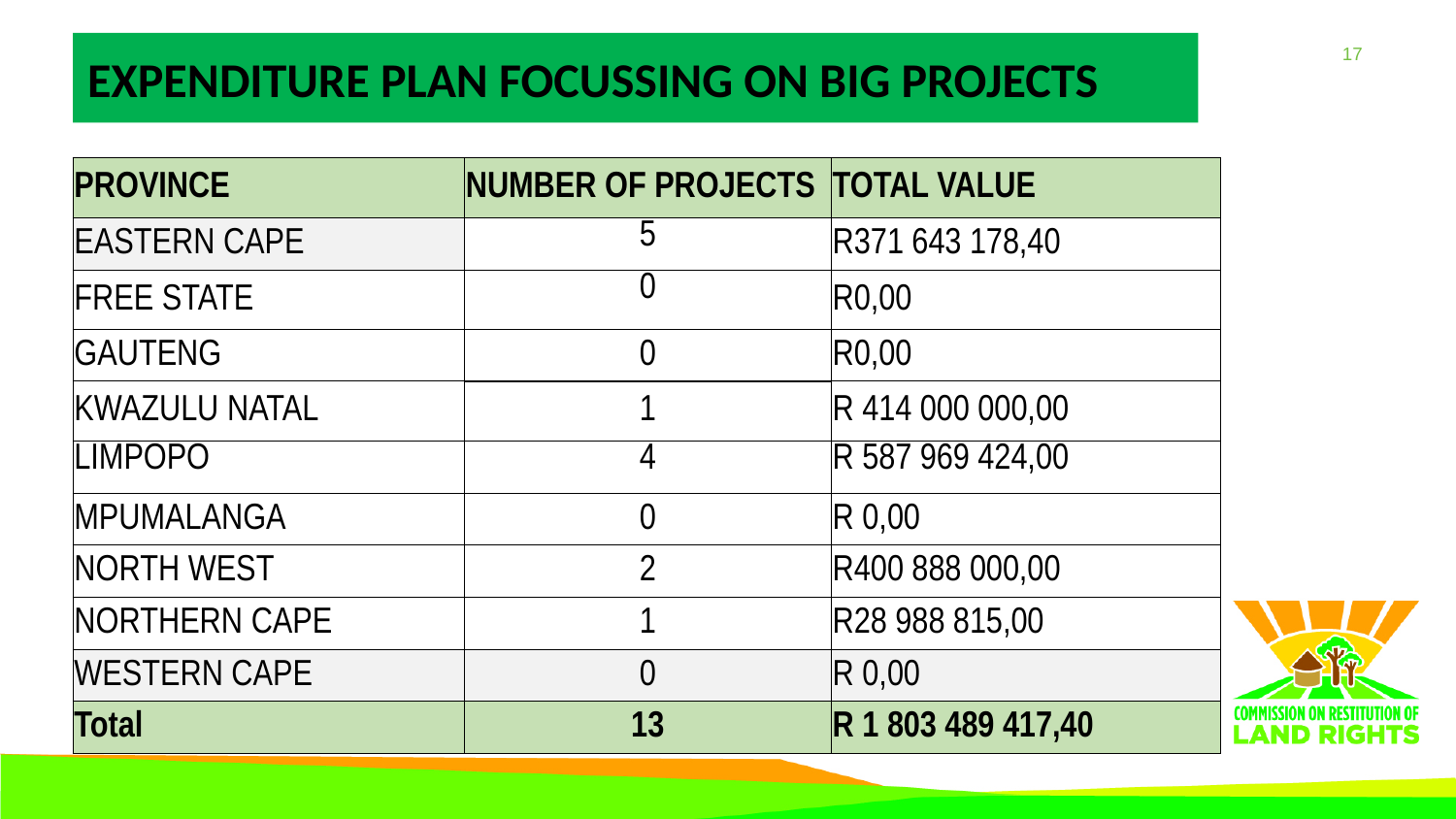

# Expenditure Plan focussing on big projects
| PROVINCE | NUMBER OF PROJECTS | TOTAL VALUE |
| --- | --- | --- |
| EASTERN CAPE | 5 | R371 643 178,40 |
| FREE STATE | 0 | R0,00 |
| GAUTENG | 0 | R0,00 |
| KWAZULU NATAL | 1 | R 414 000 000,00 |
| LIMPOPO | 4 | R 587 969 424,00 |
| MPUMALANGA | 0 | R 0,00 |
| NORTH WEST | 2 | R400 888 000,00 |
| NORTHERN CAPE | 1 | R28 988 815,00 |
| WESTERN CAPE | 0 | R 0,00 |
| Total | 13 | R 1 803 489 417,40 |